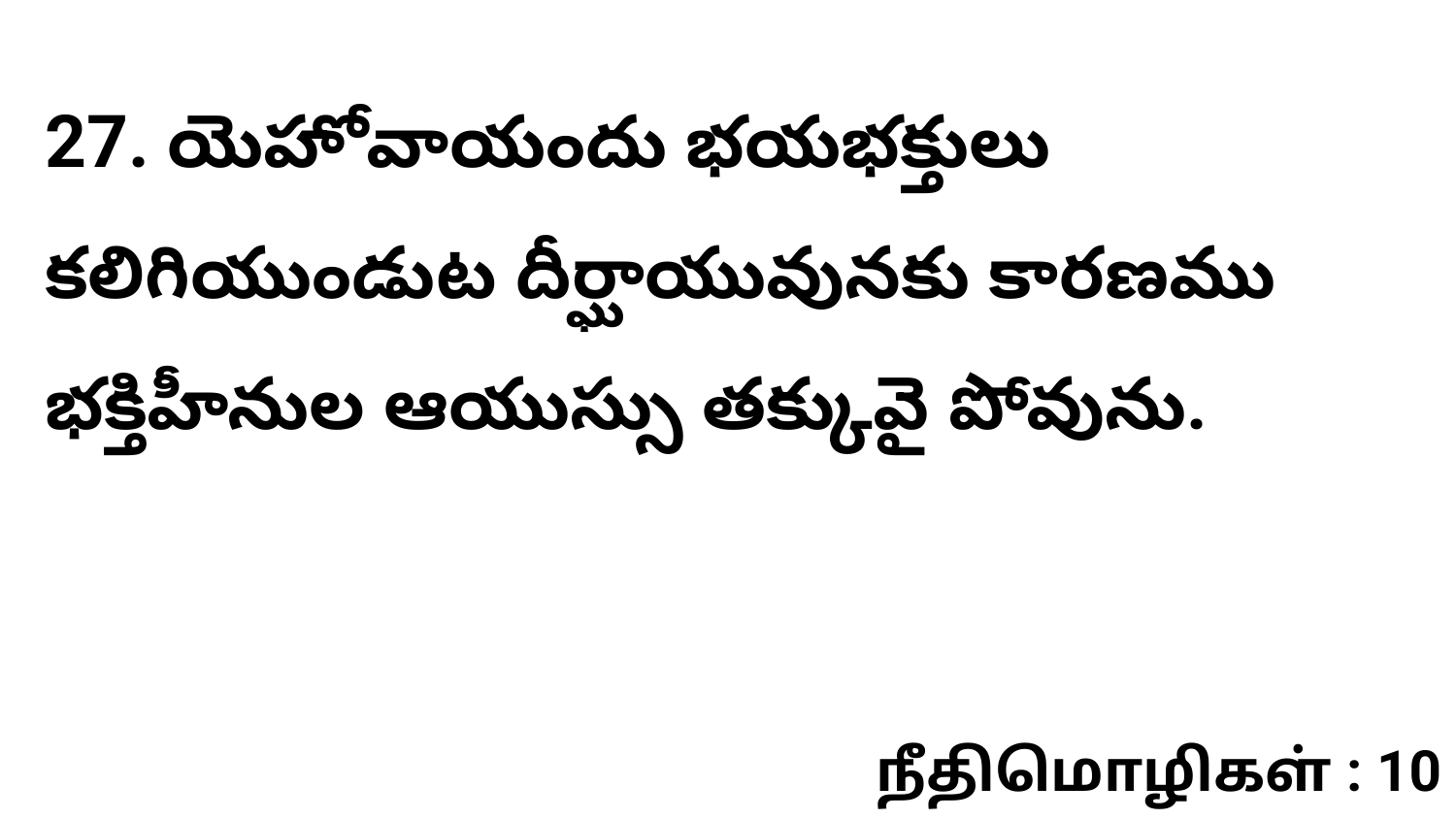

27. యెహోవాయందు భయభక్తులు కలిగియుండుట దీర్ఘాయువునకు కారణము భక్తిహీనుల ఆయుస్సు తక్కువై పోవును.
நீதிமொழிகள் : 10